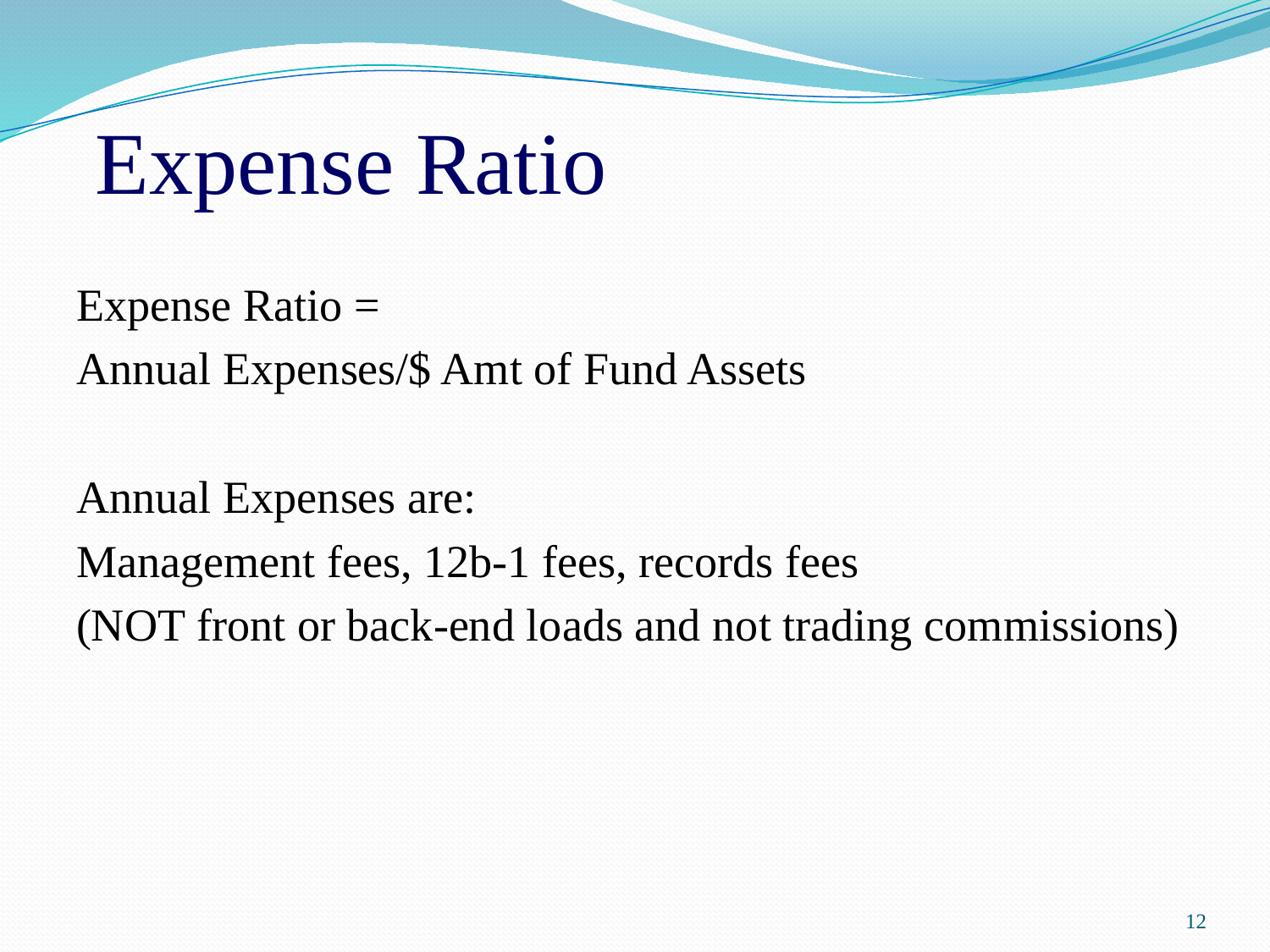

# Expense Ratio
Expense Ratio =
Annual Expenses/$ Amt of Fund Assets

Annual Expenses are:
Management fees, 12b-1 fees, records fees
(NOT front or back-end loads and not trading commissions)
12